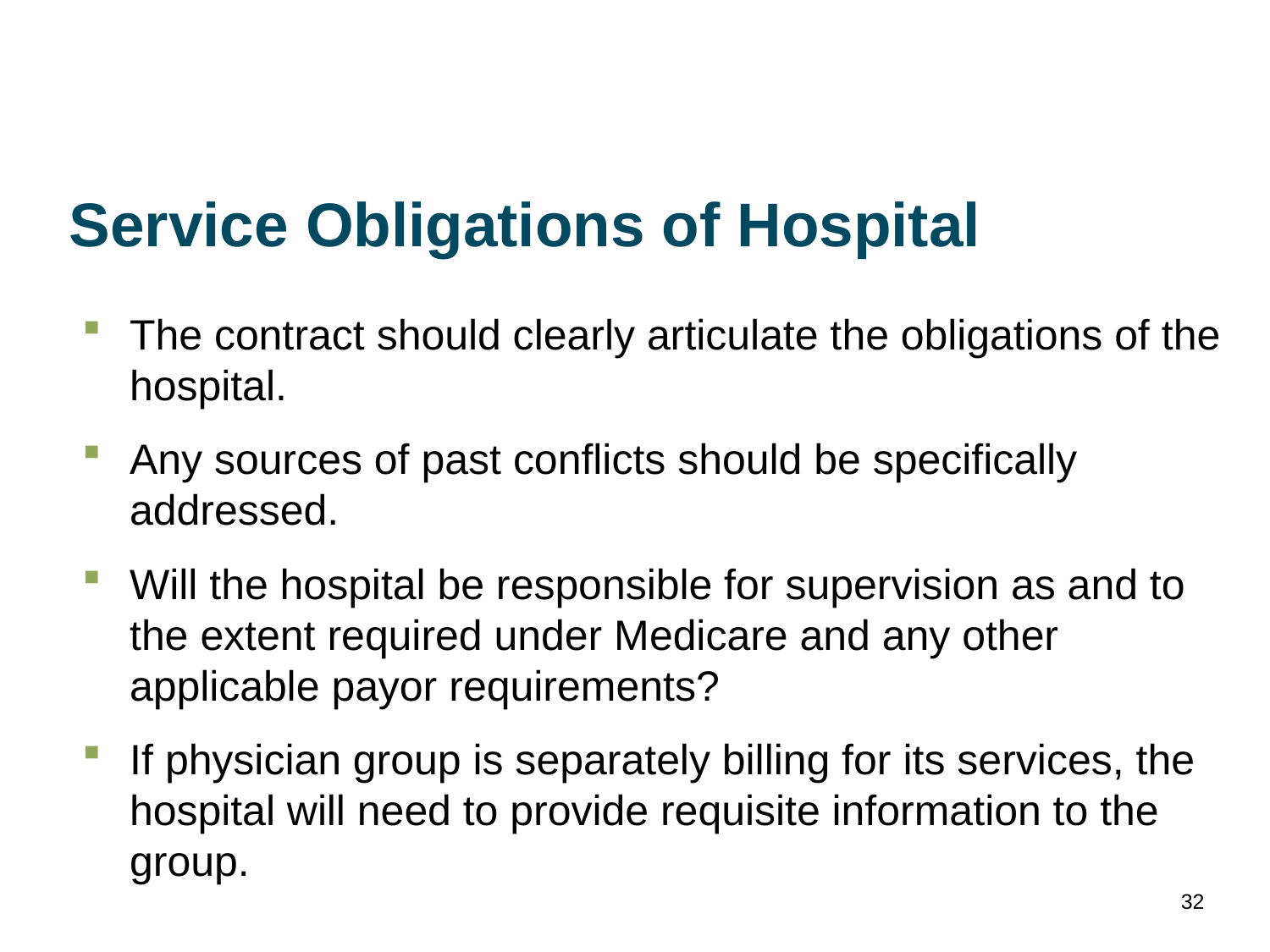

# Service Obligations of Hospital
The contract should clearly articulate the obligations of the hospital.
Any sources of past conflicts should be specifically addressed.
Will the hospital be responsible for supervision as and to the extent required under Medicare and any other applicable payor requirements?
If physician group is separately billing for its services, the hospital will need to provide requisite information to the group.
32